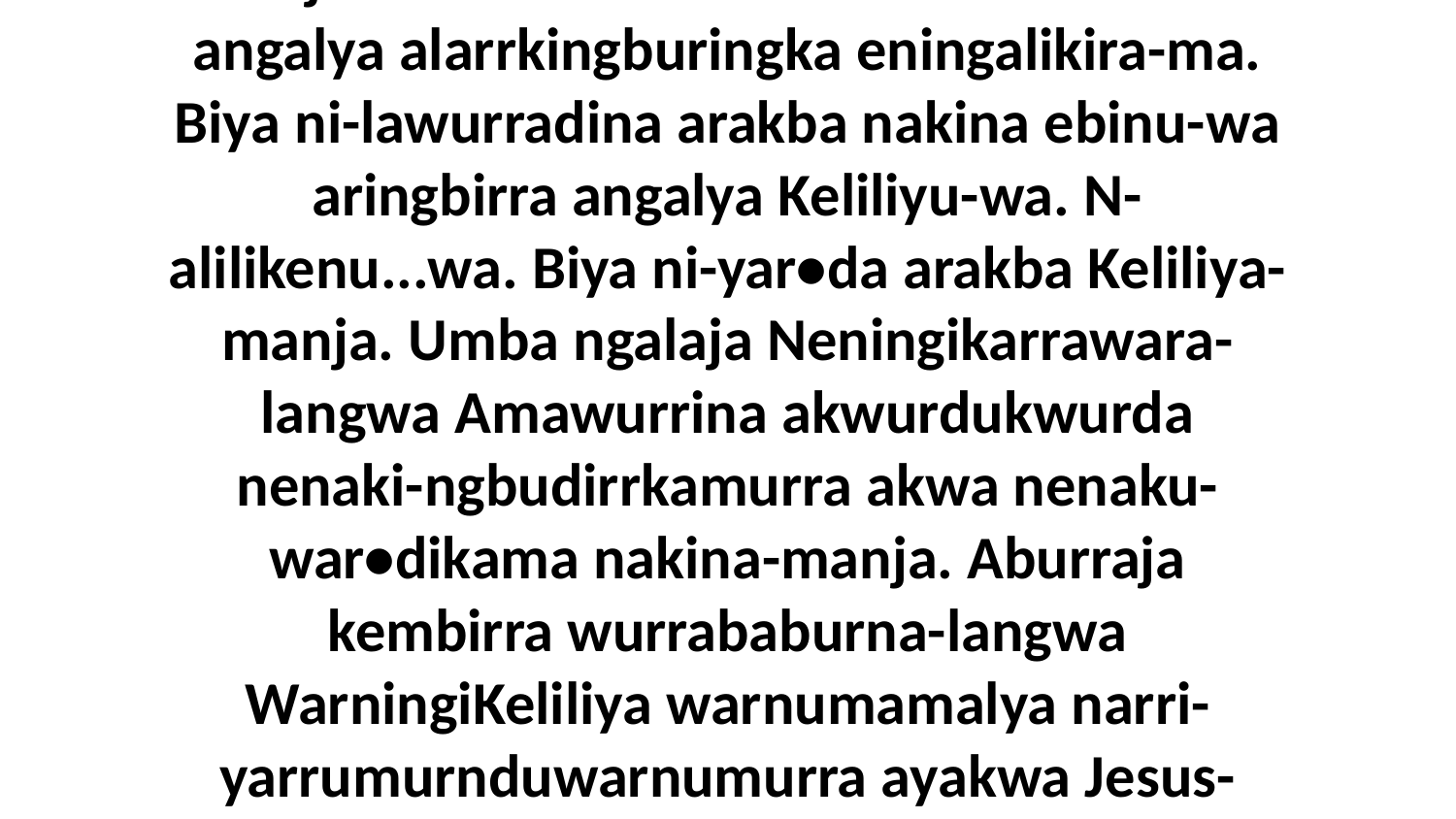

14 Eneja kembirra Jesus ni-lalika arakba akina angalya alarrkingburingka eningalikira-ma. Biya ni-lawurradina arakba nakina ebinu-wa aringbirra angalya Keliliyu-wa. N-alilikenu...wa. Biya ni-yar•da arakba Keliliya-manja. Umba ngalaja Neningikarrawara-langwa Amawurrina akwurdukwurda nenaki-ngbudirrkamurra akwa nenaku-war•dikama nakina-manja. Aburraja kembirra wurrababurna-langwa WarningiKeliliya warnumamalya narri-yarrumurnduwarnumurra ayakwa Jesus-langwa-langwa wurrakina.